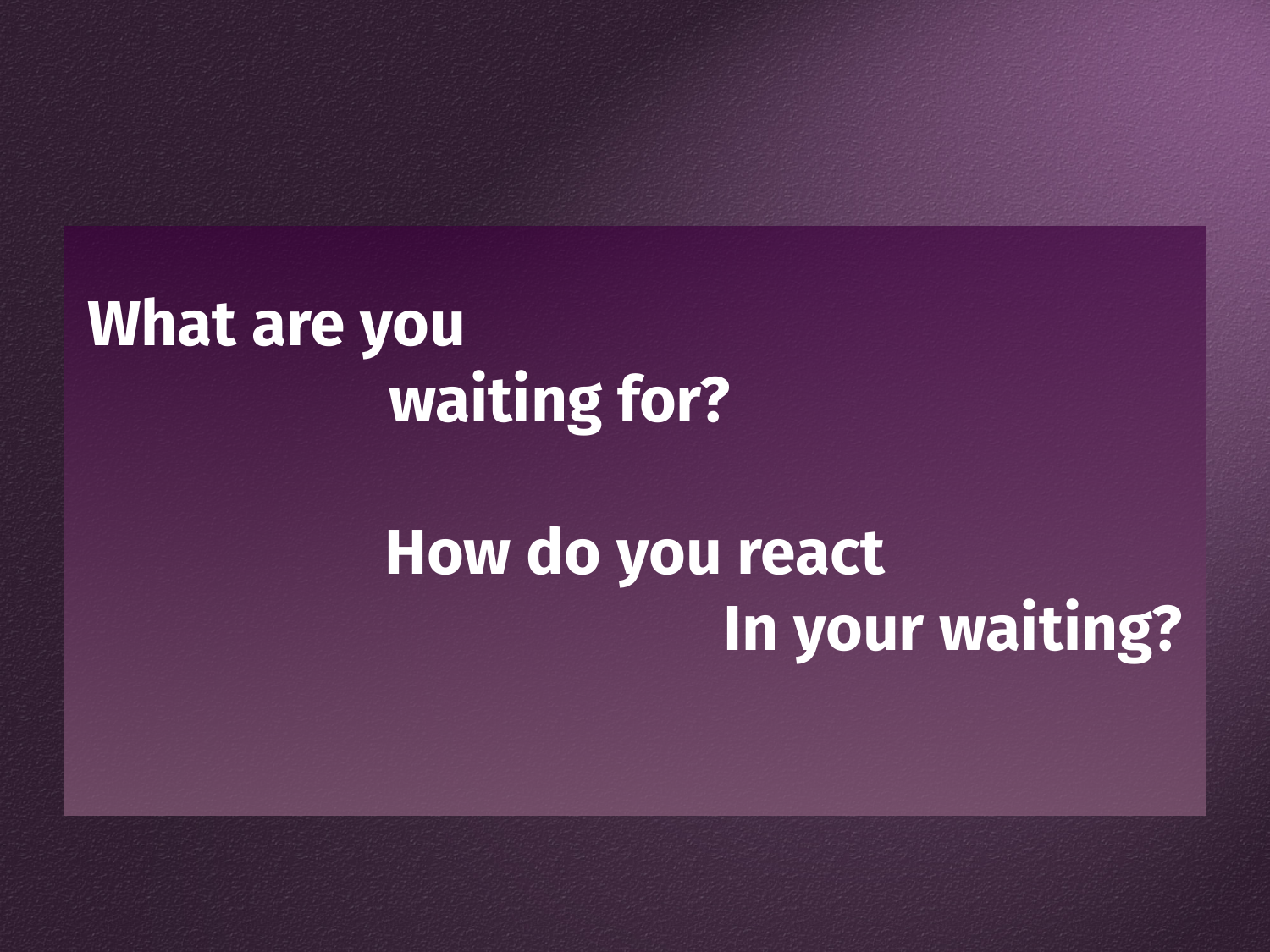

What are you
			waiting for?

How do you react
In your waiting?